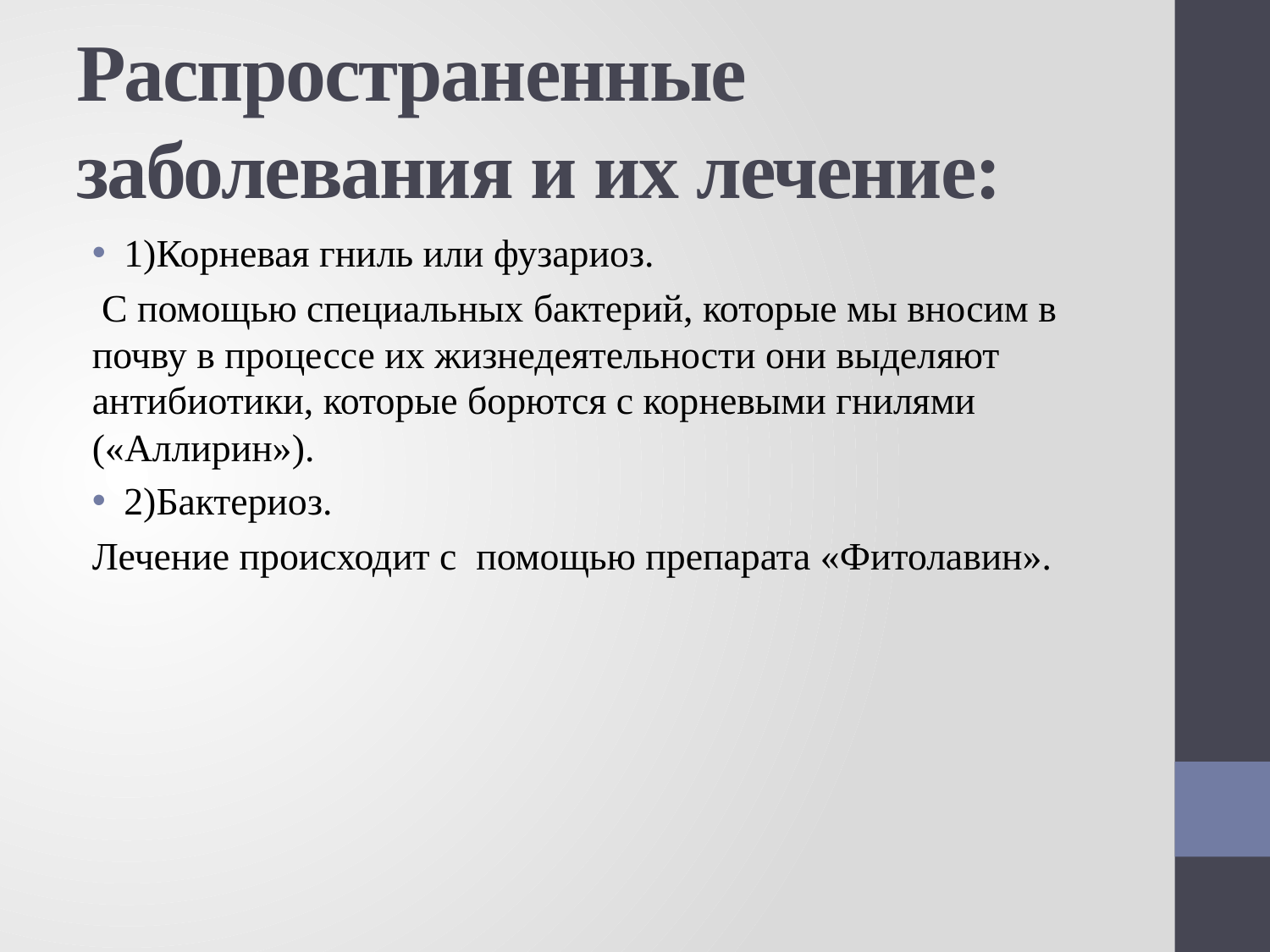

# Распространенные заболевания и их лечение:
1)Корневая гниль или фузариоз.
 С помощью специальных бактерий, которые мы вносим в почву в процессе их жизнедеятельности они выделяют антибиотики, которые борются с корневыми гнилями («Аллирин»).
2)Бактериоз.
Лечение происходит с  помощью препарата «Фитолавин».